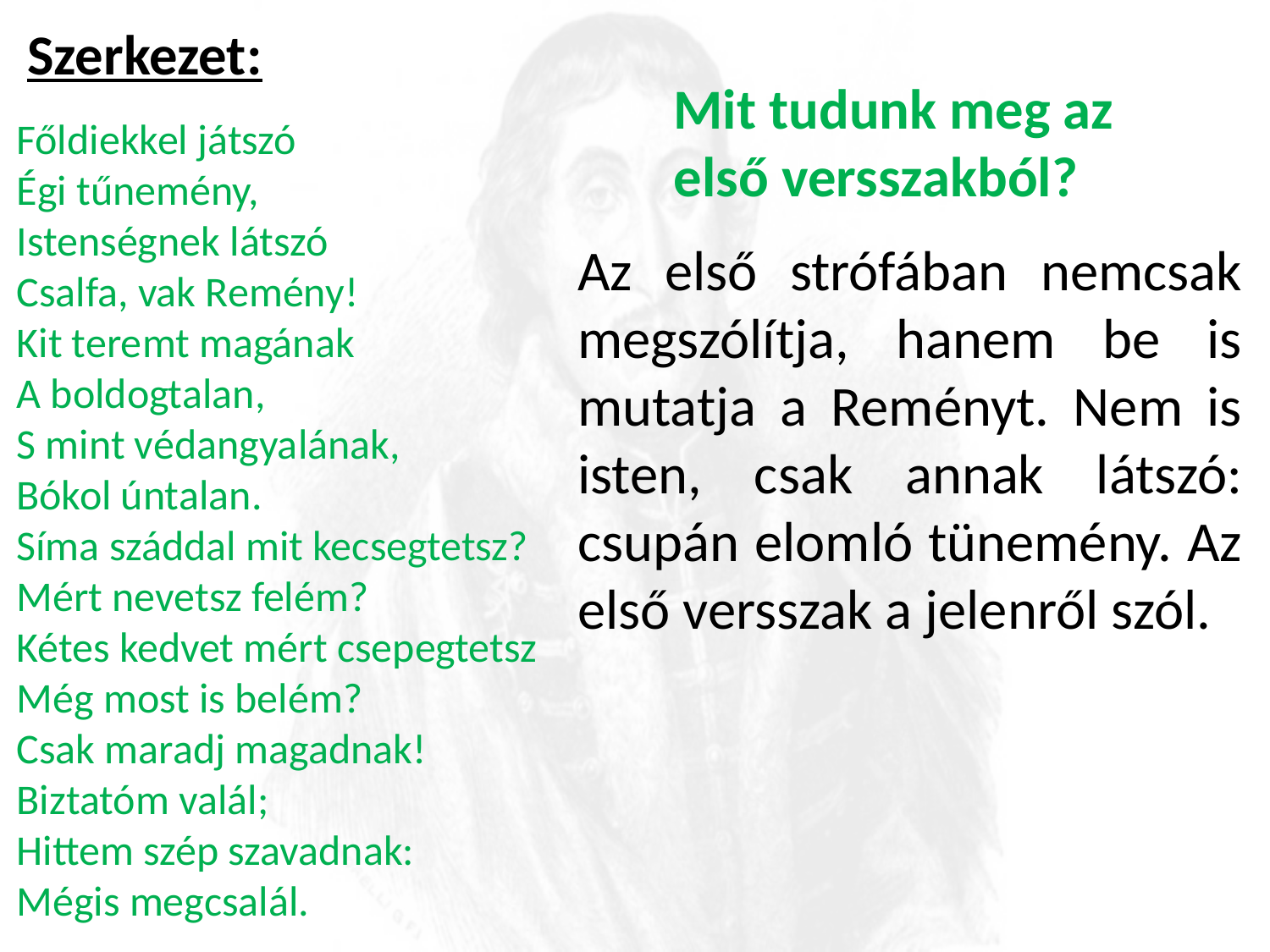

Szerkezet:

Mit tudunk meg az első versszakból?
Főldiekkel játszó
Égi tűnemény,
Istenségnek látszó
Csalfa, vak Remény!
Kit teremt magának
A boldogtalan,
S mint védangyalának,
Bókol úntalan.
Síma száddal mit kecsegtetsz?
Mért nevetsz felém?
Kétes kedvet mért csepegtetsz
Még most is belém?
Csak maradj magadnak!
Biztatóm valál;
Hittem szép szavadnak:
Mégis megcsalál.
Az első strófában nemcsak megszólítja, hanem be is mutatja a Reményt. Nem is isten, csak annak látszó: csupán elomló tünemény. Az első versszak a jelenről szól.